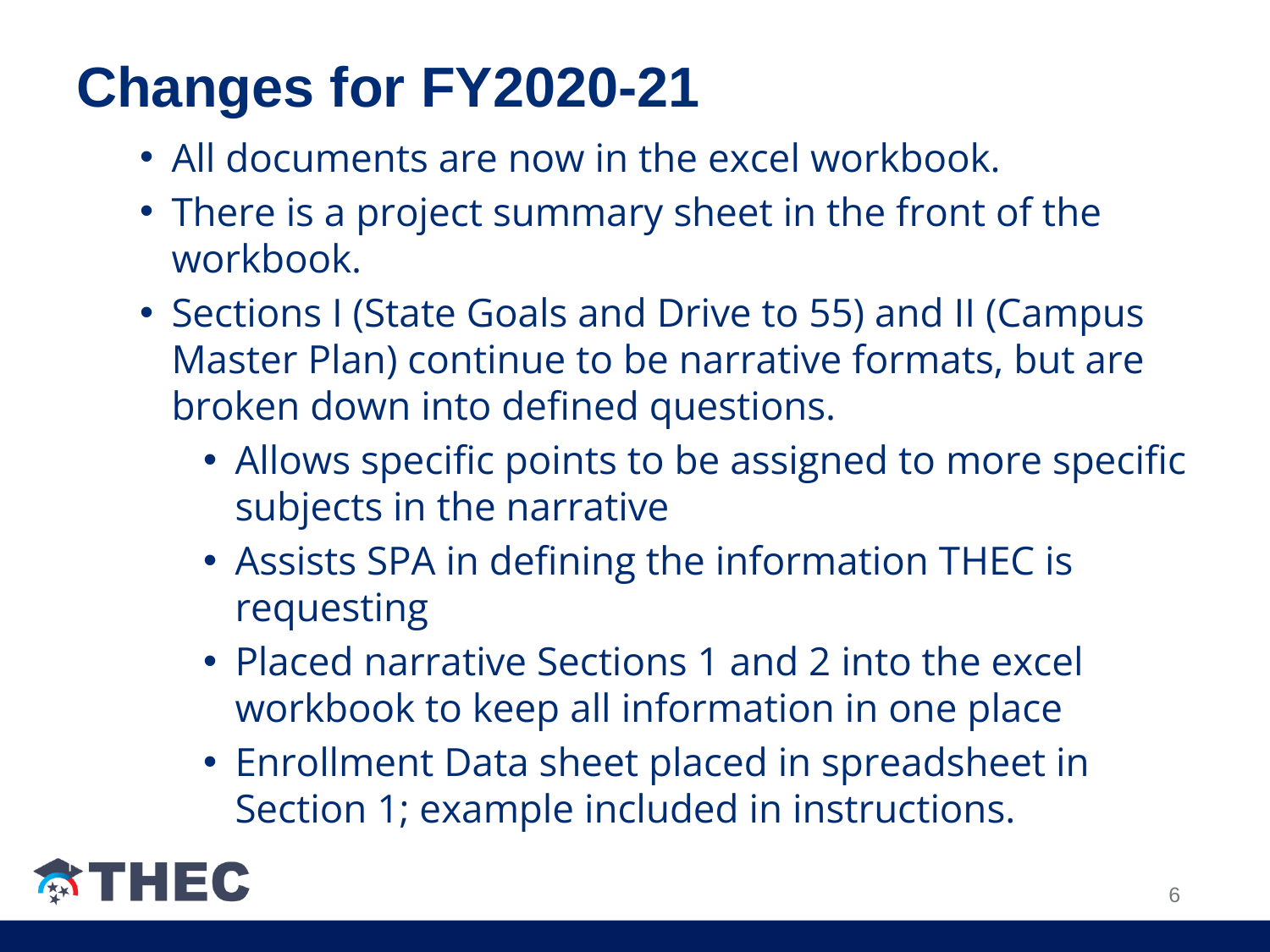

# Changes for FY2020-21
All documents are now in the excel workbook.
There is a project summary sheet in the front of the workbook.
Sections I (State Goals and Drive to 55) and II (Campus Master Plan) continue to be narrative formats, but are broken down into defined questions.
Allows specific points to be assigned to more specific subjects in the narrative
Assists SPA in defining the information THEC is requesting
Placed narrative Sections 1 and 2 into the excel workbook to keep all information in one place
Enrollment Data sheet placed in spreadsheet in Section 1; example included in instructions.